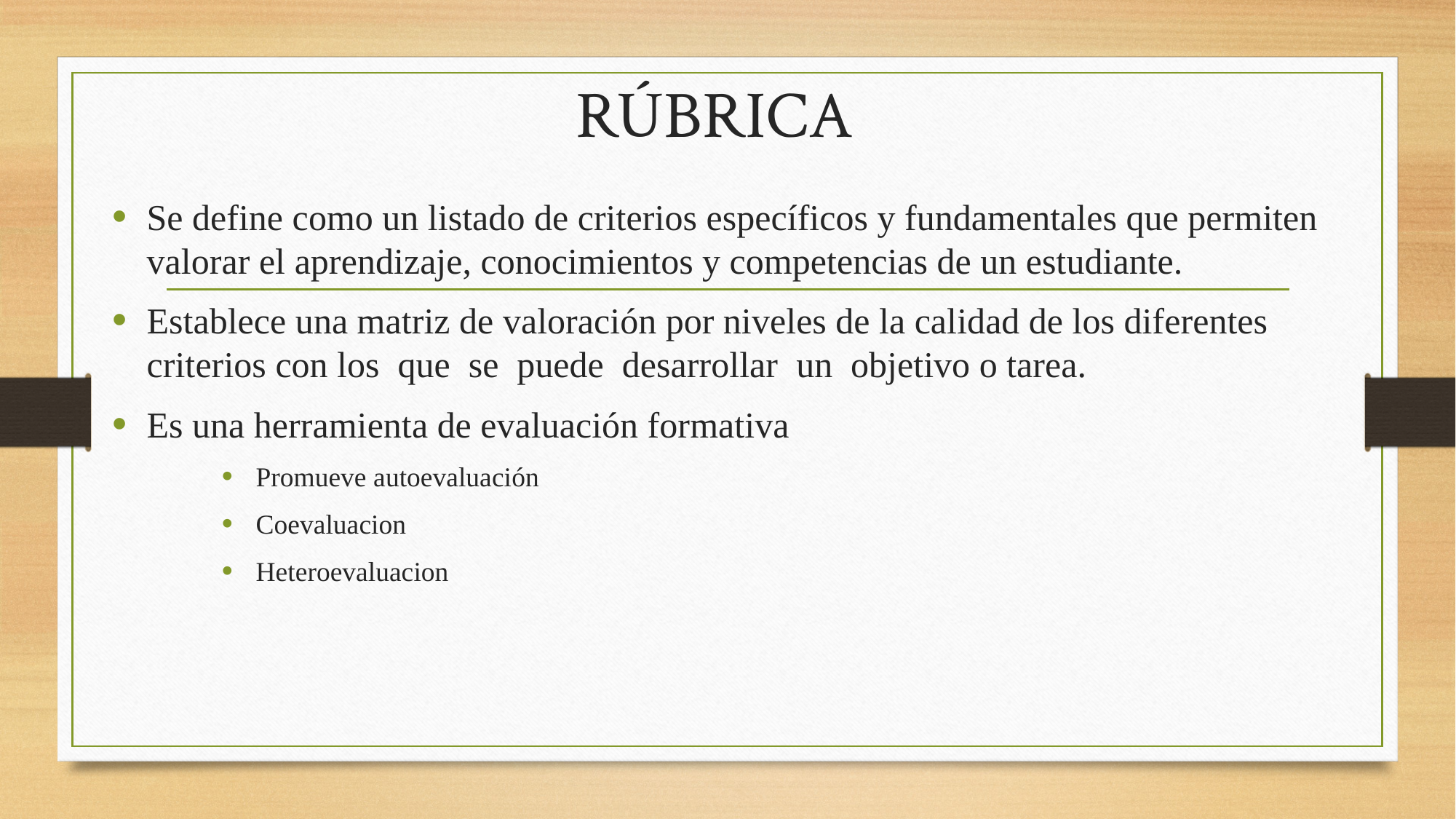

# RÚBRICA
Se define como un listado de criterios específicos y fundamentales que permiten valorar el aprendizaje, conocimientos y competencias de un estudiante.
Establece una matriz de valoración por niveles de la calidad de los diferentes criterios con los  que  se  puede  desarrollar  un  objetivo o tarea.
Es una herramienta de evaluación formativa
Promueve autoevaluación
Coevaluacion
Heteroevaluacion